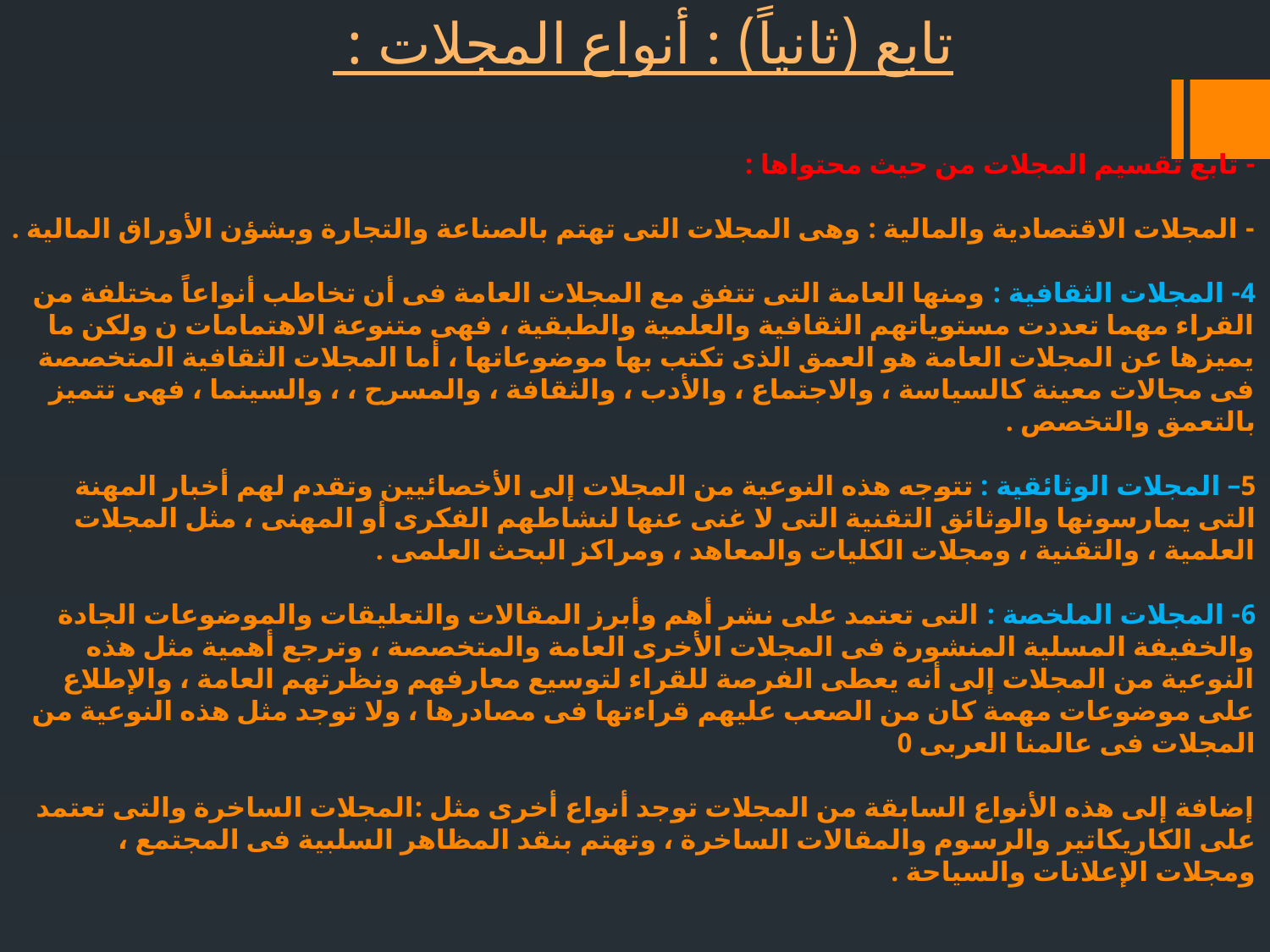

تابع (ثانياً) : أنواع المجلات :

# - تابع تقسيم المجلات من حيث محتواها : - المجلات الاقتصادية والمالية : وهى المجلات التى تهتم بالصناعة والتجارة وبشؤن الأوراق المالية . 4- المجلات الثقافية : ومنها العامة التى تتفق مع المجلات العامة فى أن تخاطب أنواعاً مختلفة من القراء مهما تعددت مستوياتهم الثقافية والعلمية والطبقية ، فهى متنوعة الاهتمامات ن ولكن ما يميزها عن المجلات العامة هو العمق الذى تكتب بها موضوعاتها ، أما المجلات الثقافية المتخصصة فى مجالات معينة كالسياسة ، والاجتماع ، والأدب ، والثقافة ، والمسرح ، ، والسينما ، فهى تتميز بالتعمق والتخصص . 5– المجلات الوثائقية : تتوجه هذه النوعية من المجلات إلى الأخصائيين وتقدم لهم أخبار المهنة التى يمارسونها والوثائق التقنية التى لا غنى عنها لنشاطهم الفكرى أو المهنى ، مثل المجلات العلمية ، والتقنية ، ومجلات الكليات والمعاهد ، ومراكز البحث العلمى . 6- المجلات الملخصة : التى تعتمد على نشر أهم وأبرز المقالات والتعليقات والموضوعات الجادة والخفيفة المسلية المنشورة فى المجلات الأخرى العامة والمتخصصة ، وترجع أهمية مثل هذه النوعية من المجلات إلى أنه يعطى الفرصة للقراء لتوسيع معارفهم ونظرتهم العامة ، والإطلاع على موضوعات مهمة كان من الصعب عليهم قراءتها فى مصادرها ، ولا توجد مثل هذه النوعية من المجلات فى عالمنا العربى 0 إضافة إلى هذه الأنواع السابقة من المجلات توجد أنواع أخرى مثل :المجلات الساخرة والتى تعتمد على الكاريكاتير والرسوم والمقالات الساخرة ، وتهتم بنقد المظاهر السلبية فى المجتمع ، ومجلات الإعلانات والسياحة .